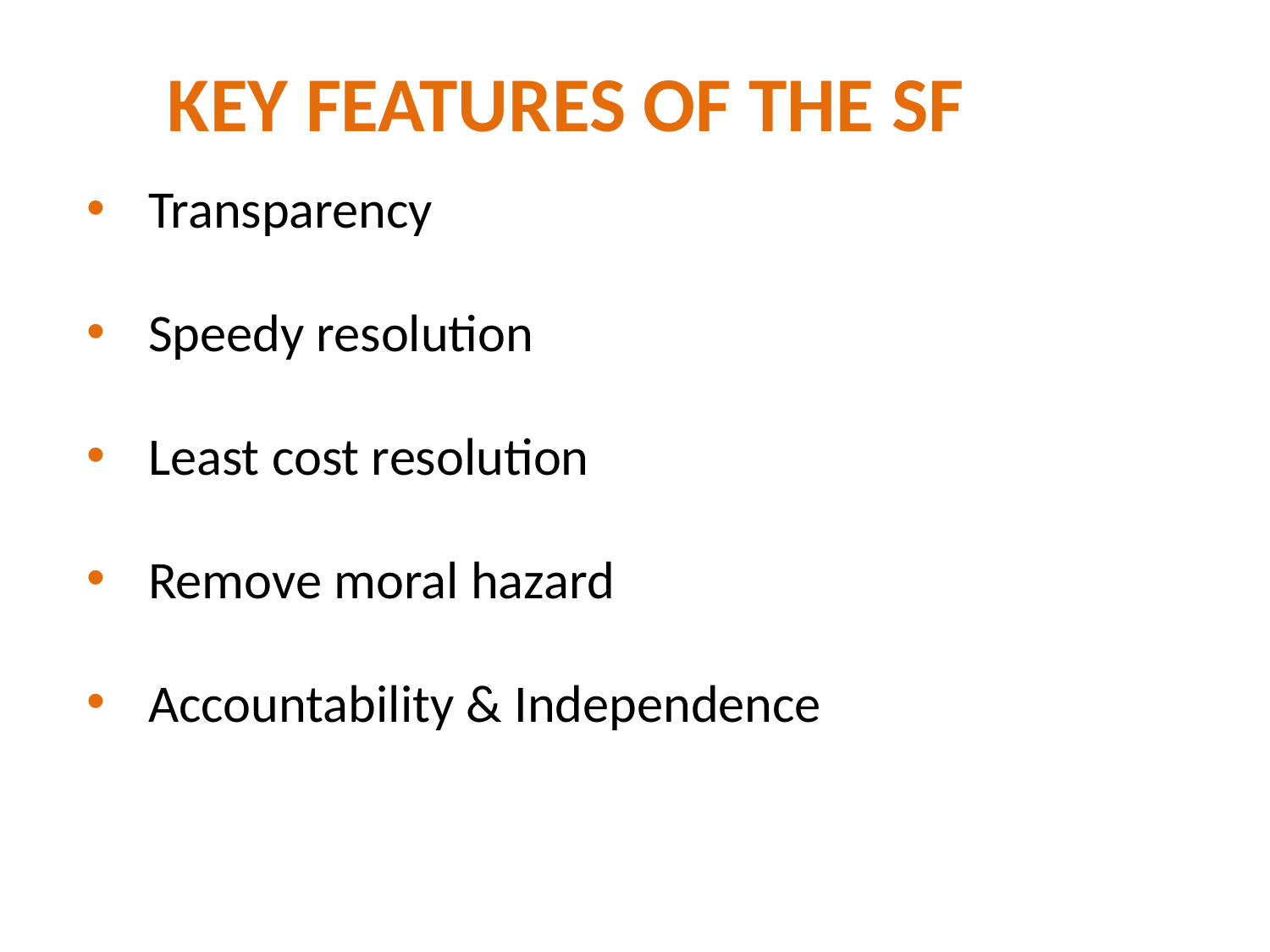

KEY FEATURES OF THE SF
Transparency

Speedy resolution

Least cost resolution

Remove moral hazard

Accountability & Independence